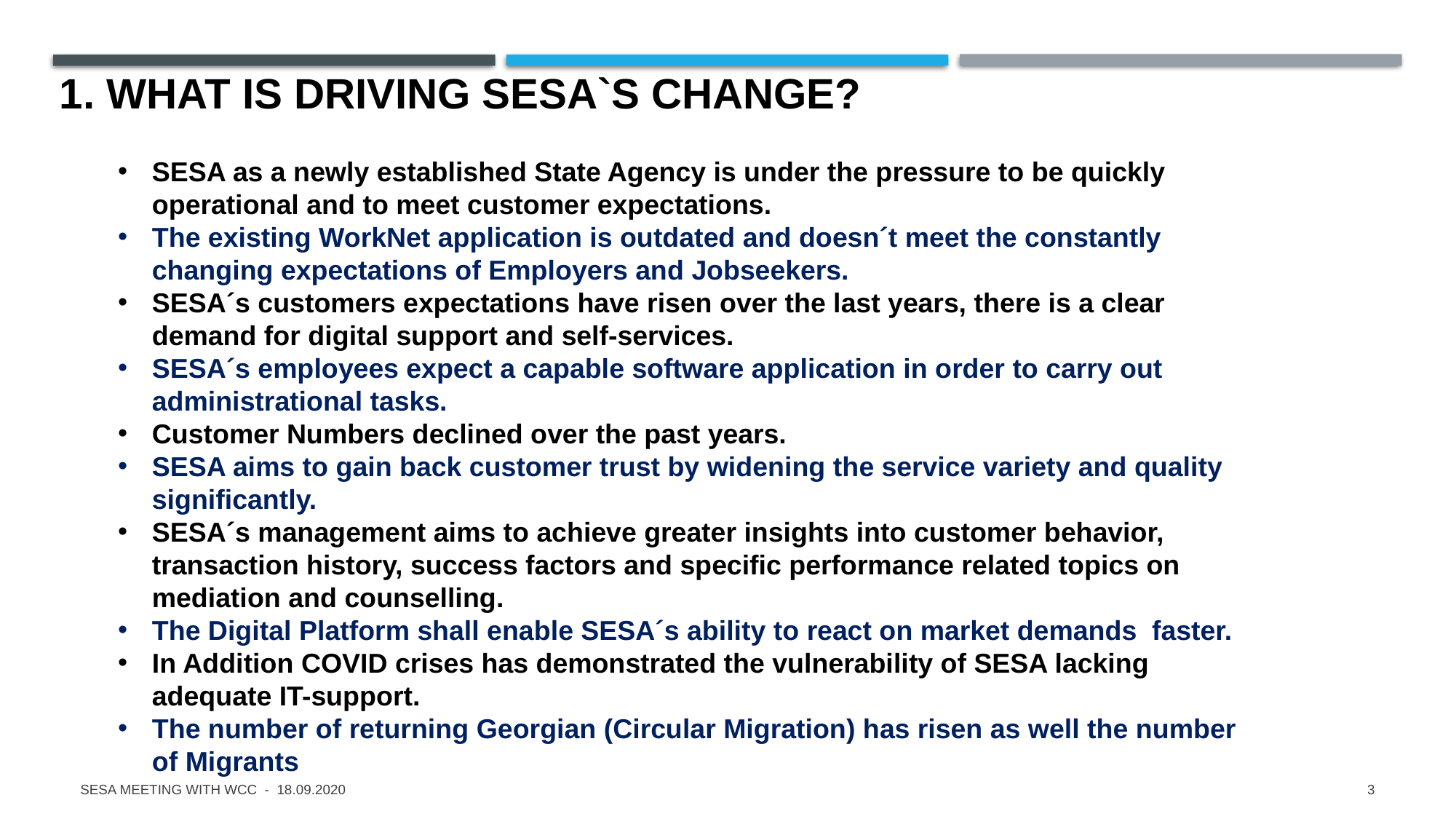

# 1. What is driving SESA`s Change?
SESA as a newly established State Agency is under the pressure to be quickly operational and to meet customer expectations.
The existing WorkNet application is outdated and doesn´t meet the constantly changing expectations of Employers and Jobseekers.
SESA´s customers expectations have risen over the last years, there is a clear demand for digital support and self-services.
SESA´s employees expect a capable software application in order to carry out administrational tasks.
Customer Numbers declined over the past years.
SESA aims to gain back customer trust by widening the service variety and quality significantly.
SESA´s management aims to achieve greater insights into customer behavior, transaction history, success factors and specific performance related topics on mediation and counselling.
The Digital Platform shall enable SESA´s ability to react on market demands  faster.
In Addition COVID crises has demonstrated the vulnerability of SESA lacking adequate IT-support.
The number of returning Georgian (Circular Migration) has risen as well the number of Migrants

SESA Meeting with WCC  -  18.09.2020
3